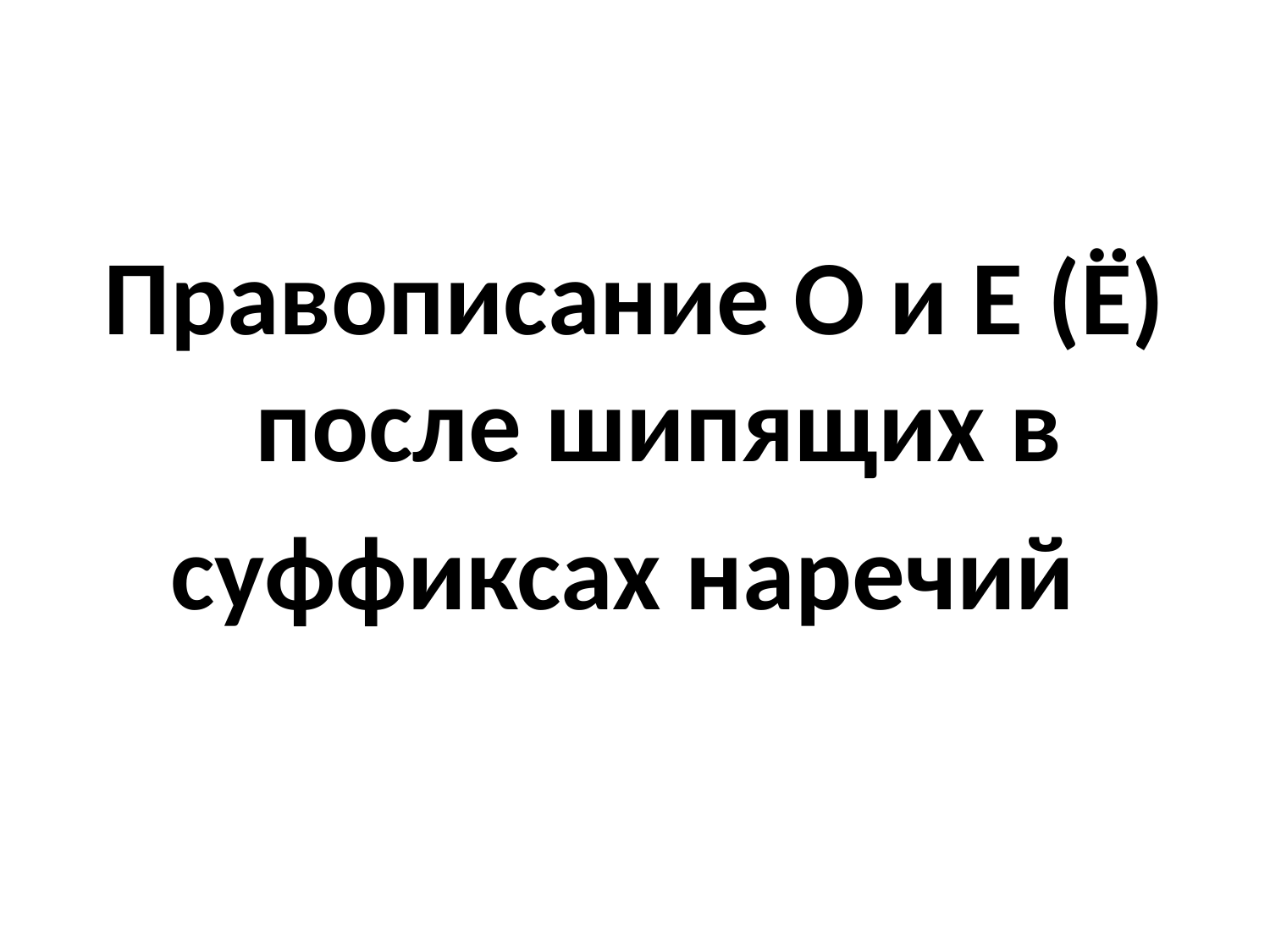

#
Правописание О и Е (Ё) после шипящих в
суффиксах наречий